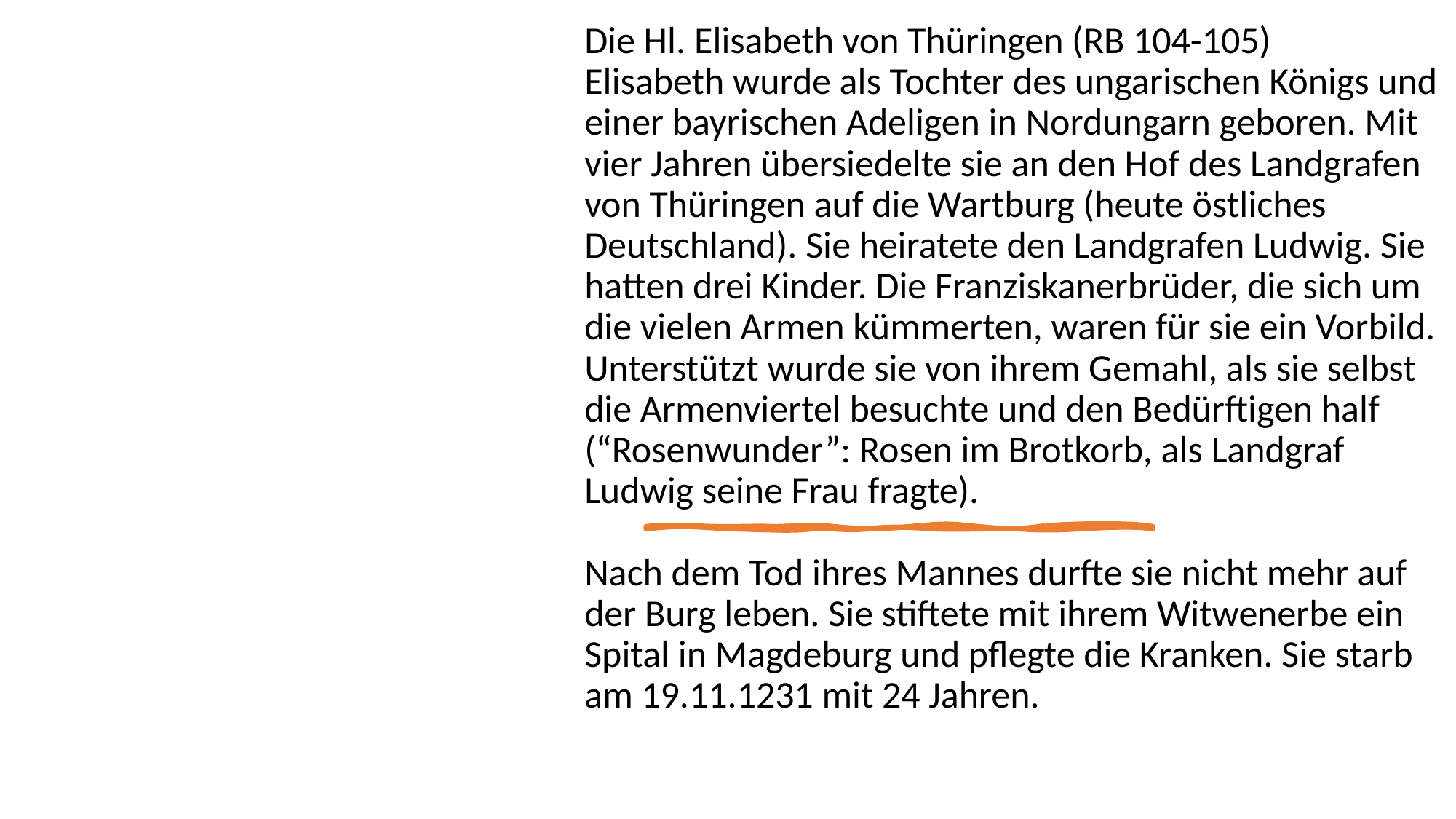

# Die Hl. Elisabeth von Thüringen (RB 104-105) Elisabeth wurde als Tochter des ungarischen Königs und einer bayrischen Adeligen in Nordungarn geboren. Mit vier Jahren übersiedelte sie an den Hof des Landgrafen von Thüringen auf die Wartburg (heute östliches Deutschland). Sie heiratete den Landgrafen Ludwig. Sie hatten drei Kinder. Die Franziskanerbrüder, die sich um die vielen Armen kümmerten, waren für sie ein Vorbild. Unterstützt wurde sie von ihrem Gemahl, als sie selbst die Armenviertel besuchte und den Bedürftigen half (“Rosenwunder”: Rosen im Brotkorb, als Landgraf Ludwig seine Frau fragte). Nach dem Tod ihres Mannes durfte sie nicht mehr auf der Burg leben. Sie stiftete mit ihrem Witwenerbe ein Spital in Magdeburg und pflegte die Kranken. Sie starb am 19.11.1231 mit 24 Jahren.